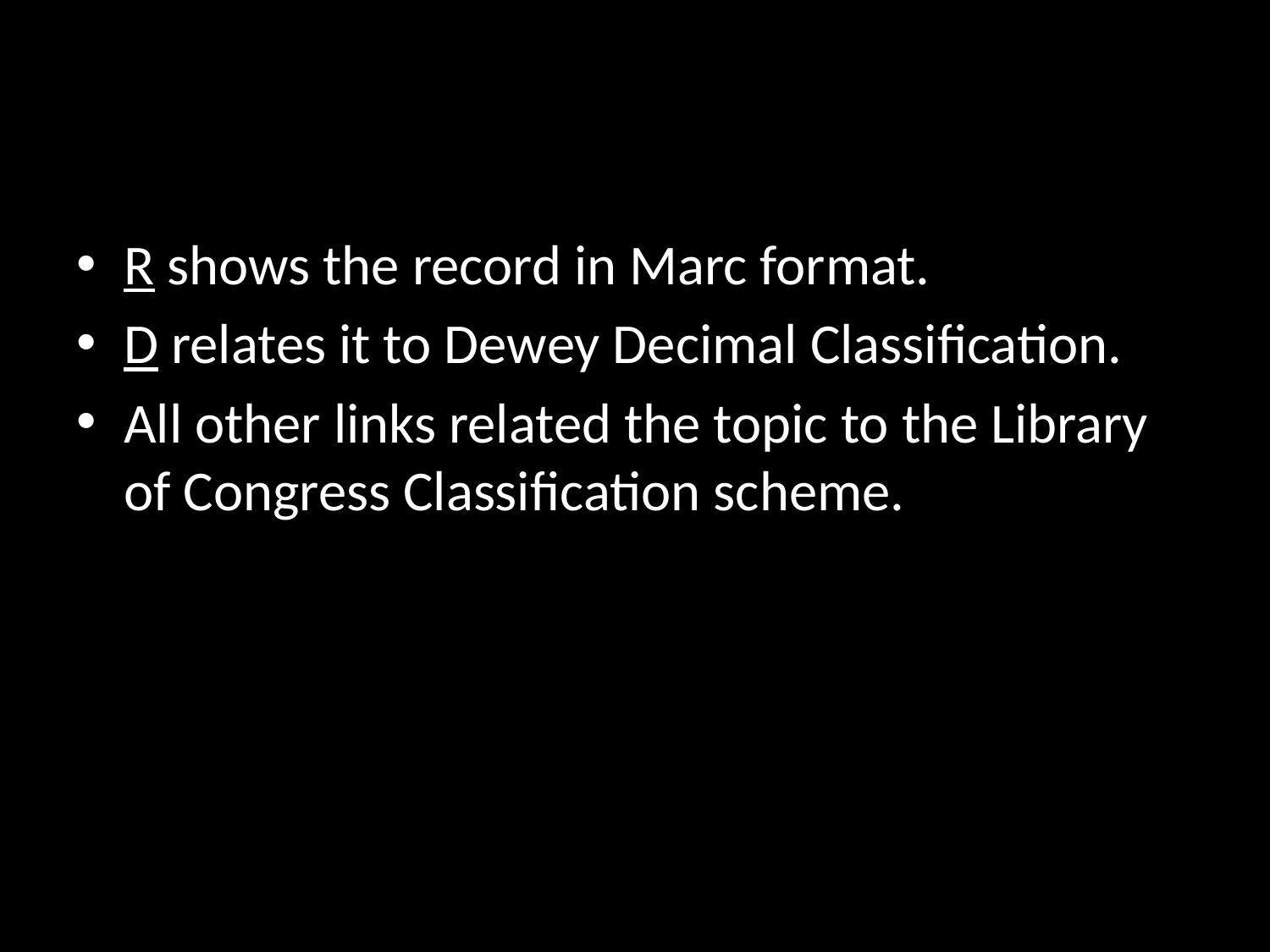

#
R shows the record in Marc format.
D relates it to Dewey Decimal Classification.
All other links related the topic to the Library of Congress Classification scheme.